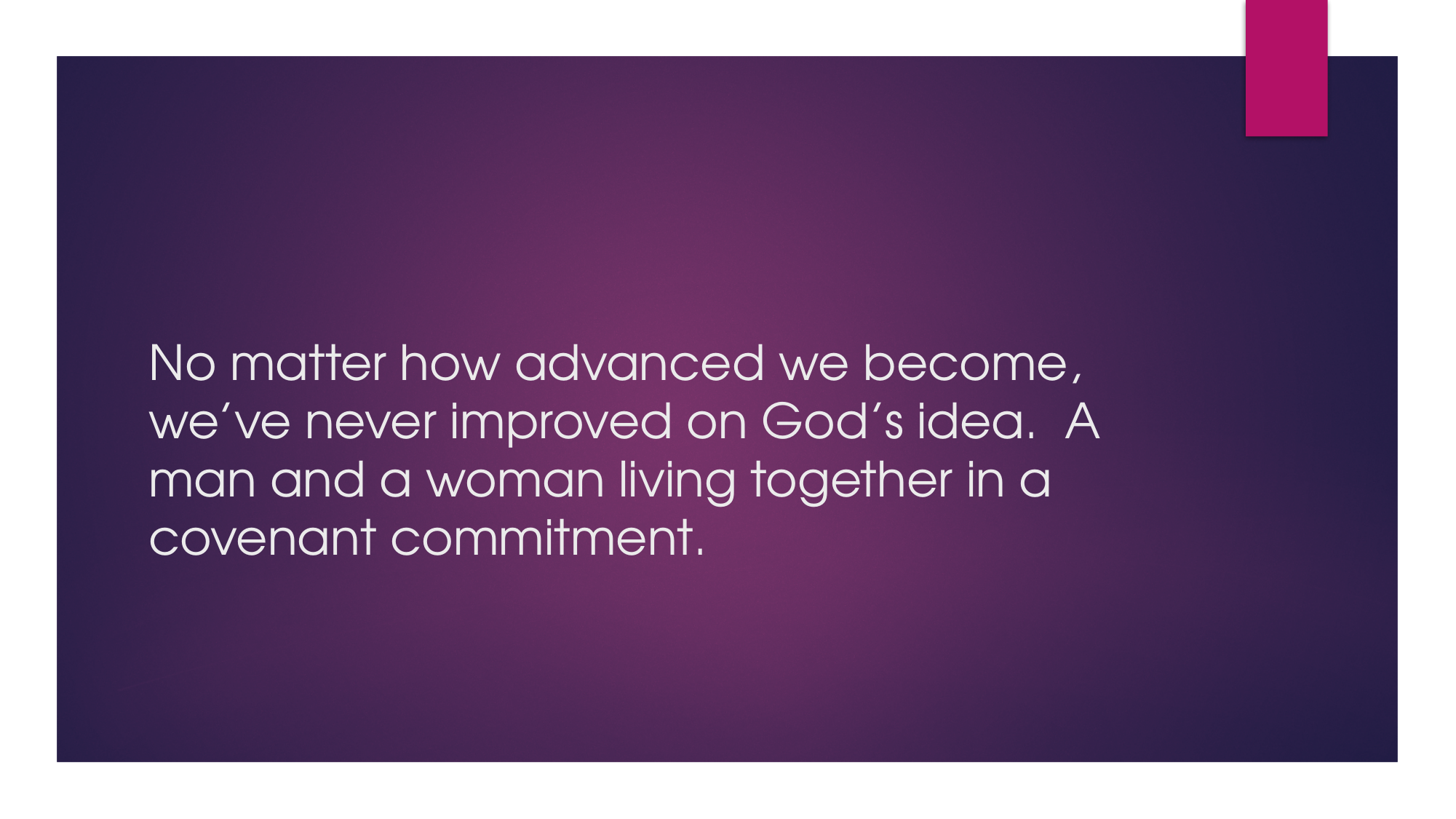

# No matter how advanced we become, we’ve never improved on God’s idea.  A man and a woman living together in a covenant commitment.